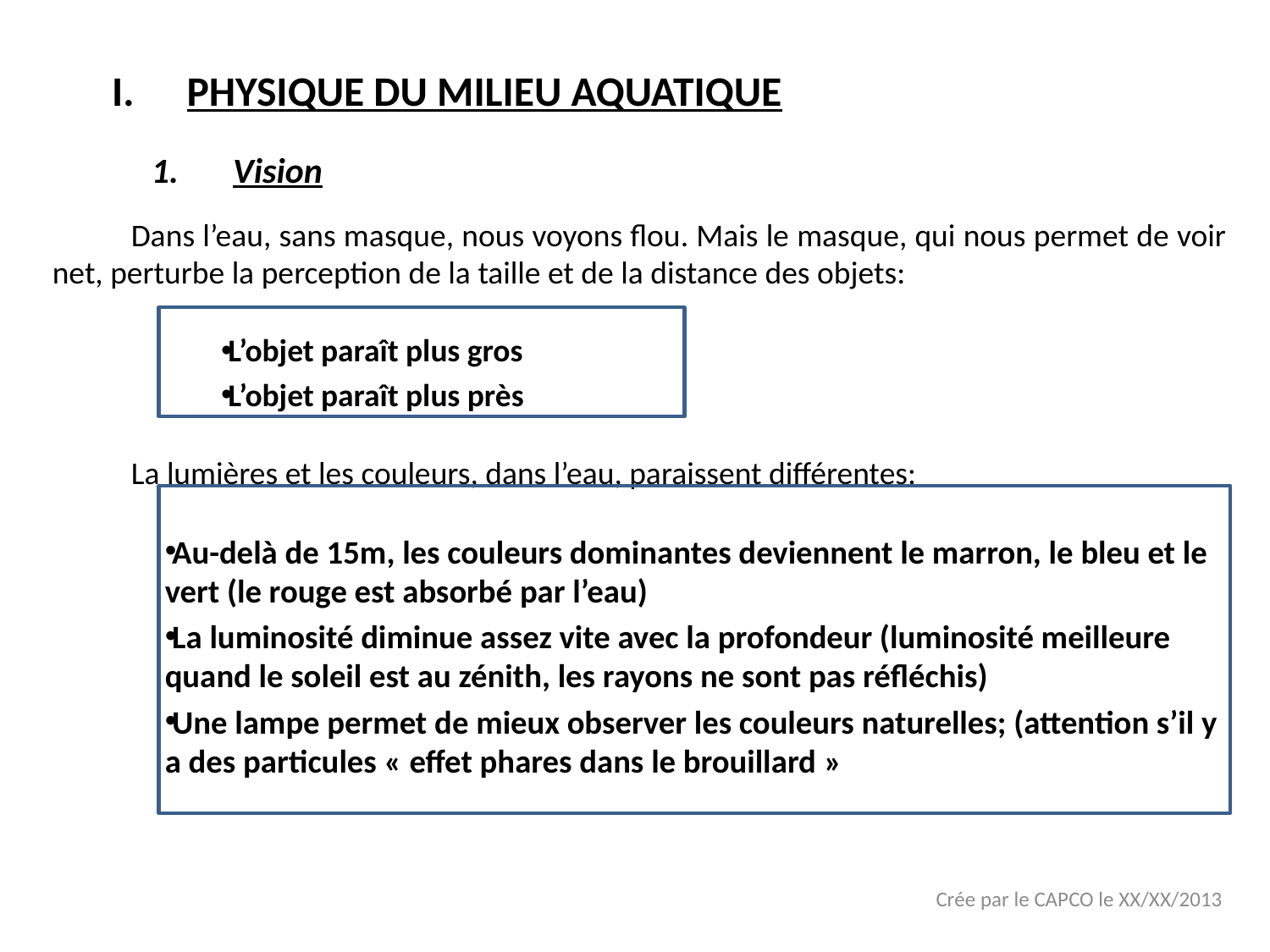

# PHYSIQUE DU MILIEU AQUATIQUE
Vision
	Dans l’eau, sans masque, nous voyons flou. Mais le masque, qui nous permet de voir net, perturbe la perception de la taille et de la distance des objets:

L’objet paraît plus gros
L’objet paraît plus près

	La lumières et les couleurs, dans l’eau, paraissent différentes:

Au-delà de 15m, les couleurs dominantes deviennent le marron, le bleu et le vert (le rouge est absorbé par l’eau)
La luminosité diminue assez vite avec la profondeur (luminosité meilleure quand le soleil est au zénith, les rayons ne sont pas réfléchis)
Une lampe permet de mieux observer les couleurs naturelles; (attention s’il y a des particules « effet phares dans le brouillard »

Crée par le CAPCO le XX/XX/2013